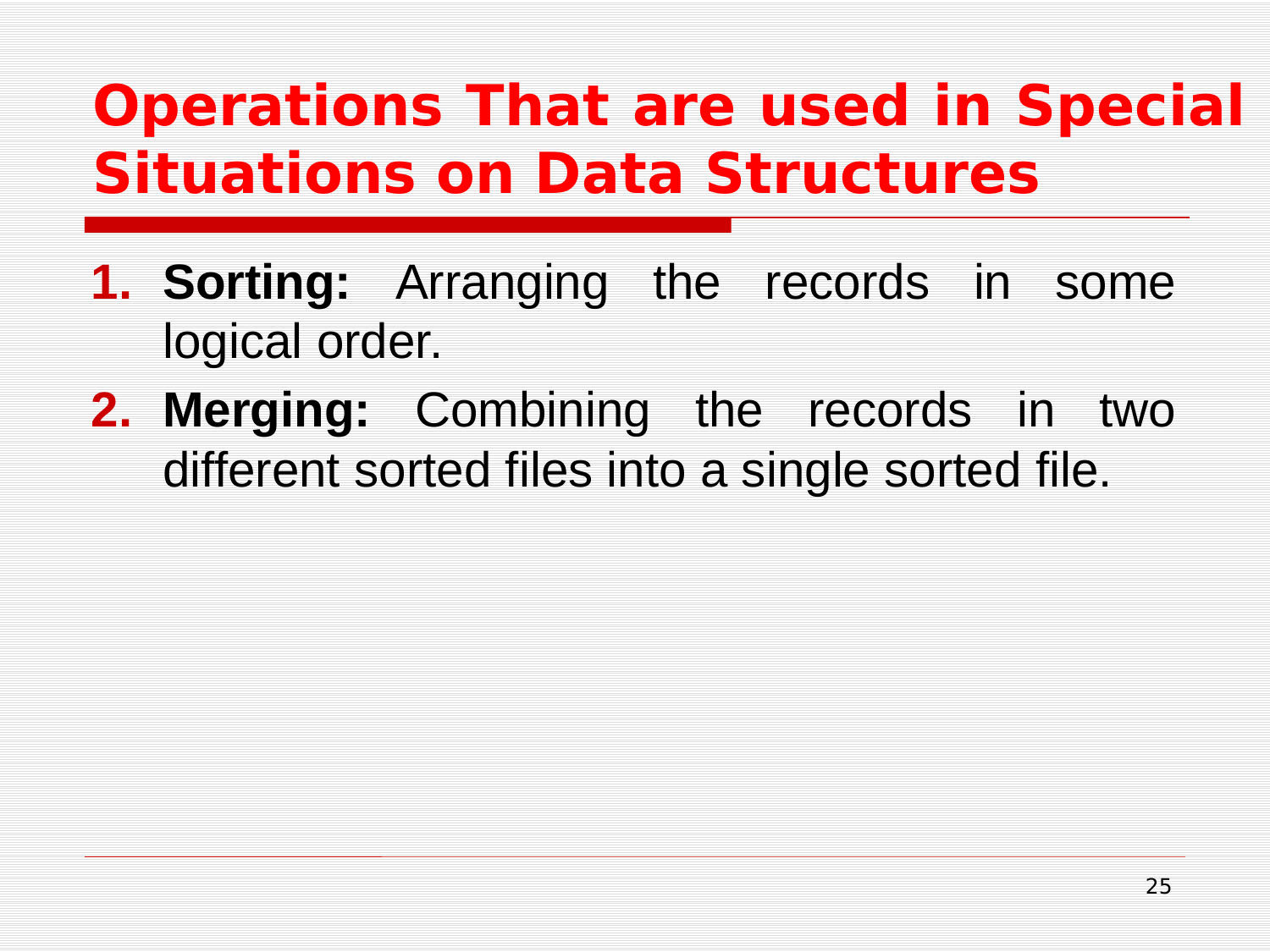

# Operations That are used in Special Situations on Data Structures
Sorting: Arranging the records in some logical order.
Merging: Combining the records in two different sorted files into a single sorted file.
25